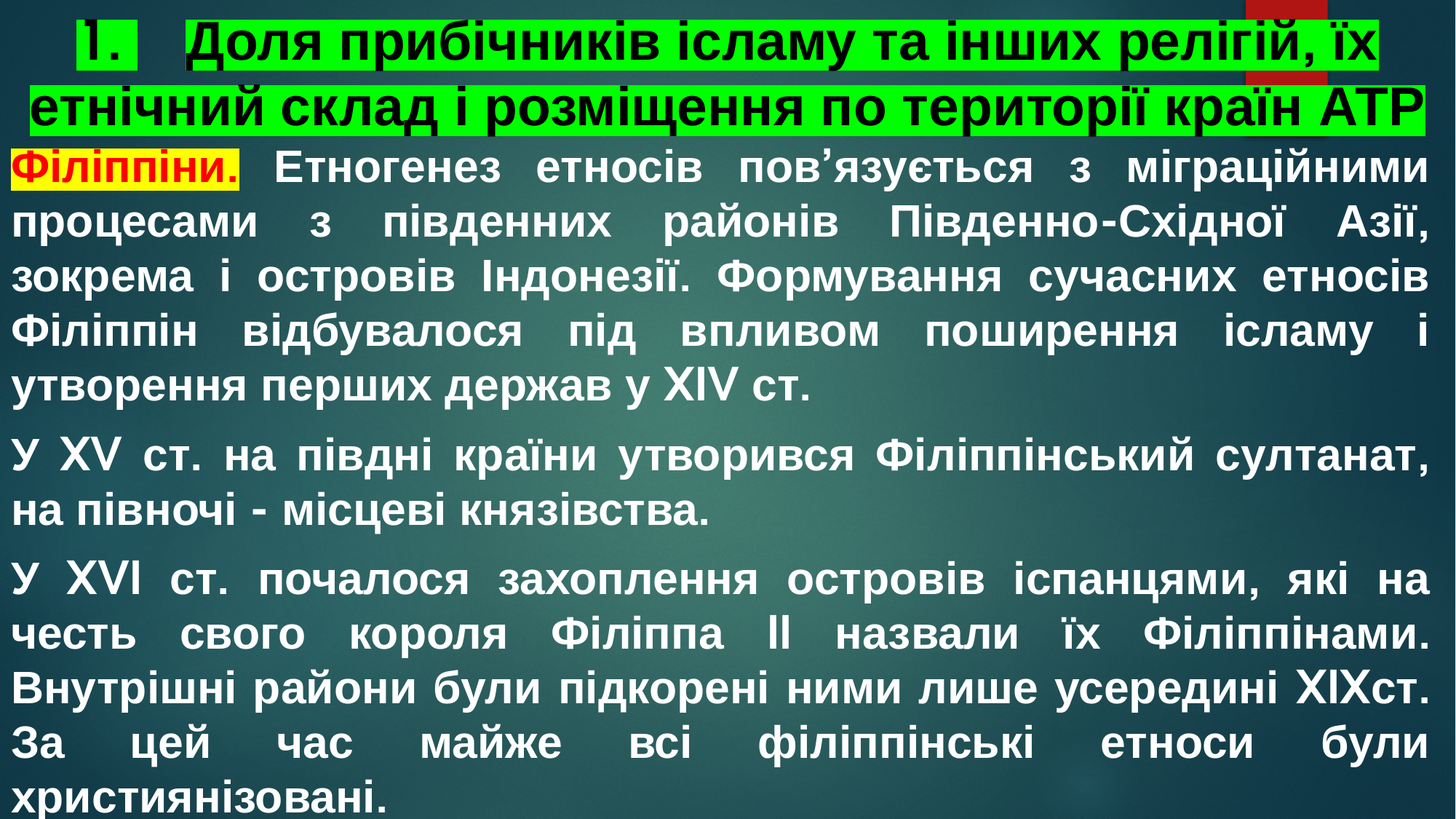

# 1. 	Доля прибічників ісламу та інших релігій, їх етнічний склад і розміщення по території країн АТР
Філіппіни. Етногенез етносів пов’язується з міграційними процесами з південних районів Південно-Східної Азії, зокрема і островів Індонезії. Формування сучасних етносів Філіппін відбувалося під впливом поширення ісламу і утворення перших держав у XIV ст.
У XV ст. на півдні країни утворився Філіппінський султанат, на півночі - місцеві князівства.
У XVI ст. почалося захоплення островів іспанцями, які на честь свого короля Філіппа II назвали їх Філіппінами. Внутрішні райони були підкорені ними лише усередині XIXст. За цей час майже всі філіппінські етноси були християнізовані.